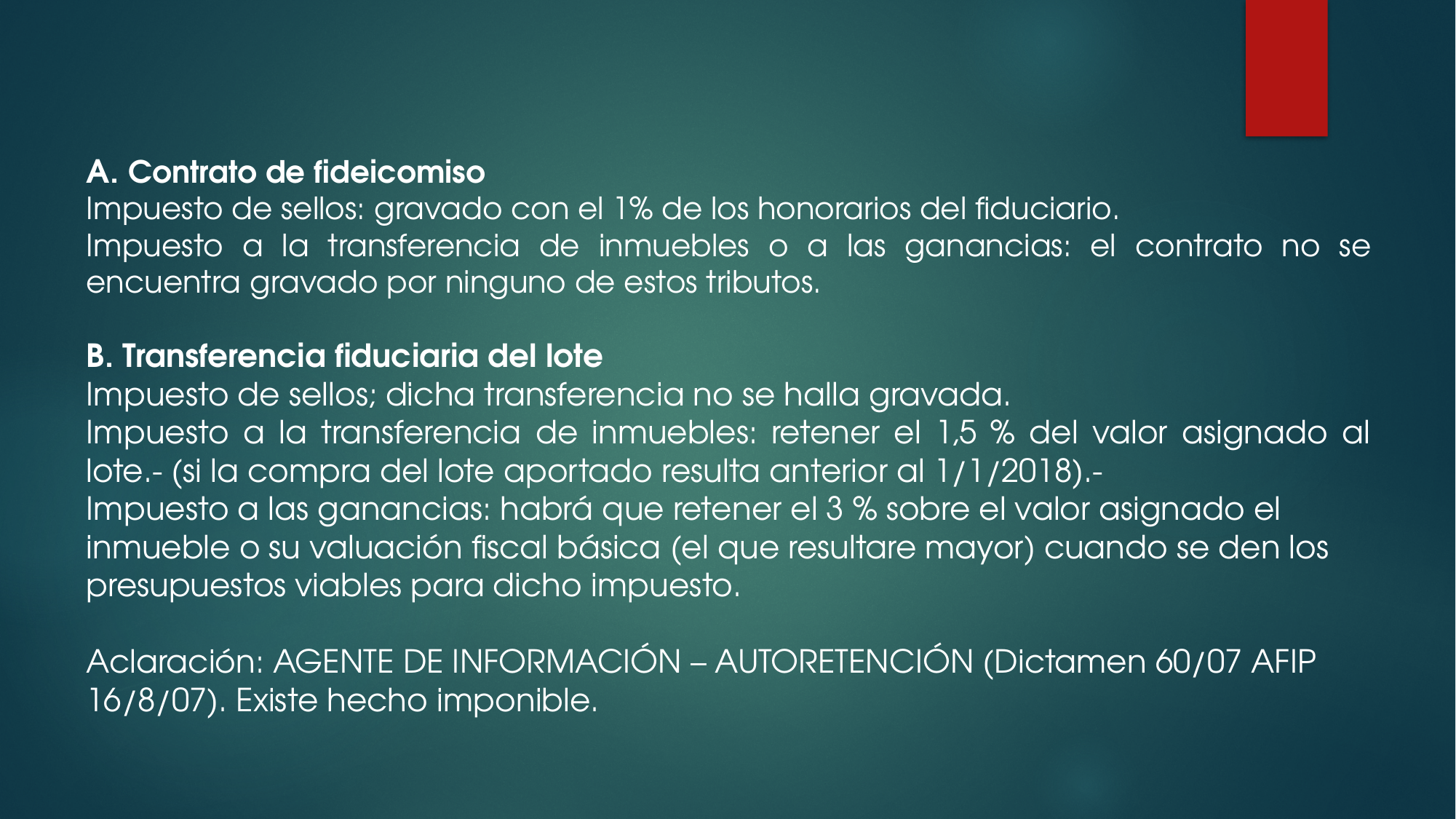

A. Contrato de fideicomiso
Impuesto de sellos: gravado con el 1% de los honorarios del fiduciario.
Impuesto a la transferencia de inmuebles o a las ganancias: el contrato no se encuentra gravado por ninguno de estos tributos.

B. Transferencia fiduciaria del lote
Impuesto de sellos; dicha transferencia no se halla gravada.
Impuesto a la transferencia de inmuebles: retener el 1,5 % del valor asignado al lote.- (si la compra del lote aportado resulta anterior al 1/1/2018).-
Impuesto a las ganancias: habrá que retener el 3 % sobre el valor asignado el inmueble o su valuación fiscal básica (el que resultare mayor) cuando se den los presupuestos viables para dicho impuesto.

Aclaración: AGENTE DE INFORMACIÓN – AUTORETENCIÓN (Dictamen 60/07 AFIP 16/8/07). Existe hecho imponible.